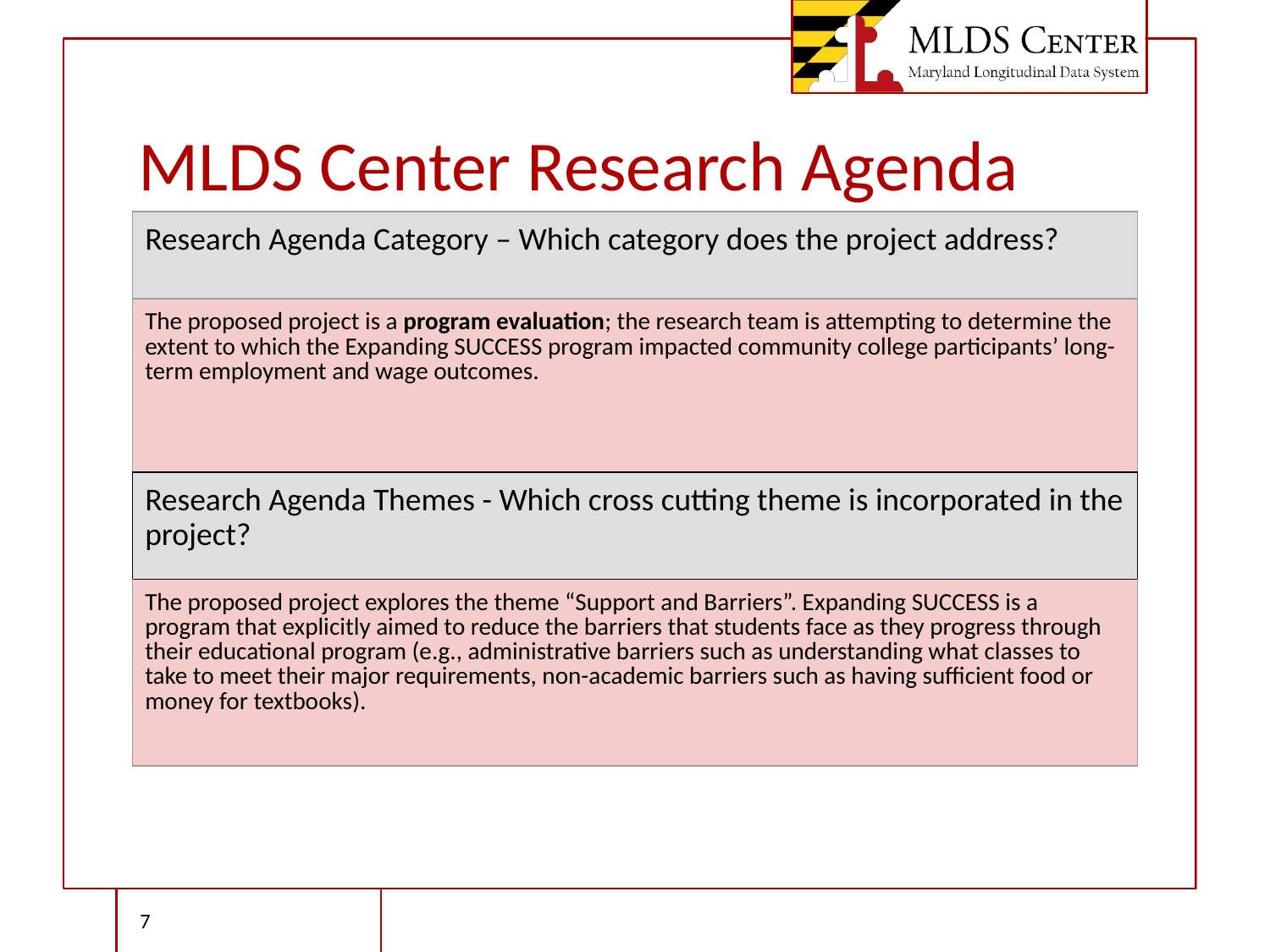

# MLDS Center Research Agenda
| Research Agenda Category – Which category does the project address? |
| --- |
| The proposed project is a program evaluation; the research team is attempting to determine the extent to which the Expanding SUCCESS program impacted community college participants’ long-term employment and wage outcomes. |
| Research Agenda Themes - Which cross cutting theme is incorporated in the project? |
| The proposed project explores the theme “Support and Barriers”. Expanding SUCCESS is a program that explicitly aimed to reduce the barriers that students face as they progress through their educational program (e.g., administrative barriers such as understanding what classes to take to meet their major requirements, non-academic barriers such as having sufficient food or money for textbooks). |

7